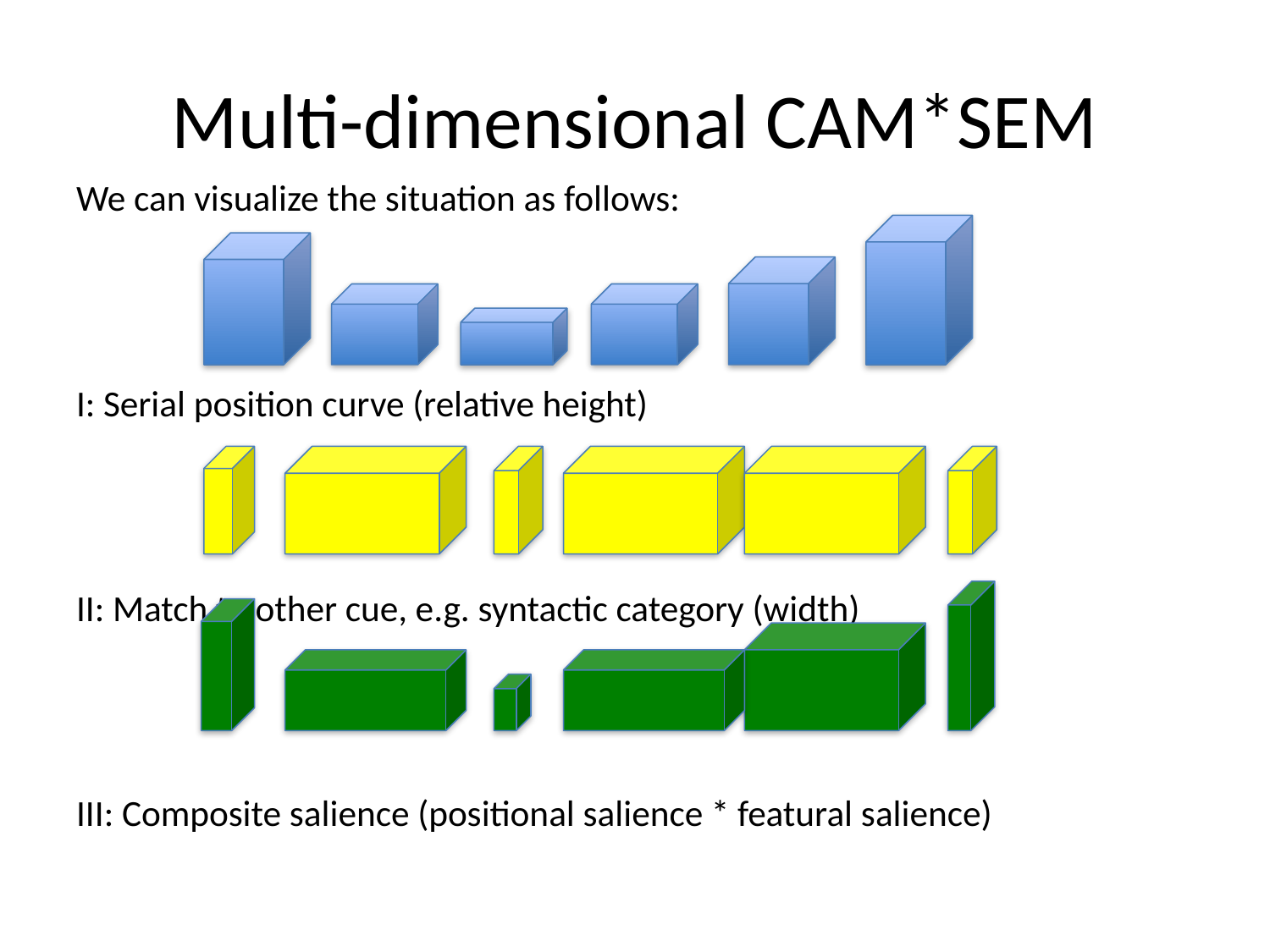

# Multi-dimensional CAM*SEM
We can visualize the situation as follows:

I: Serial position curve (relative height)

II: Match to other cue, e.g. syntactic category (width)

III: Composite salience (positional salience * featural salience)